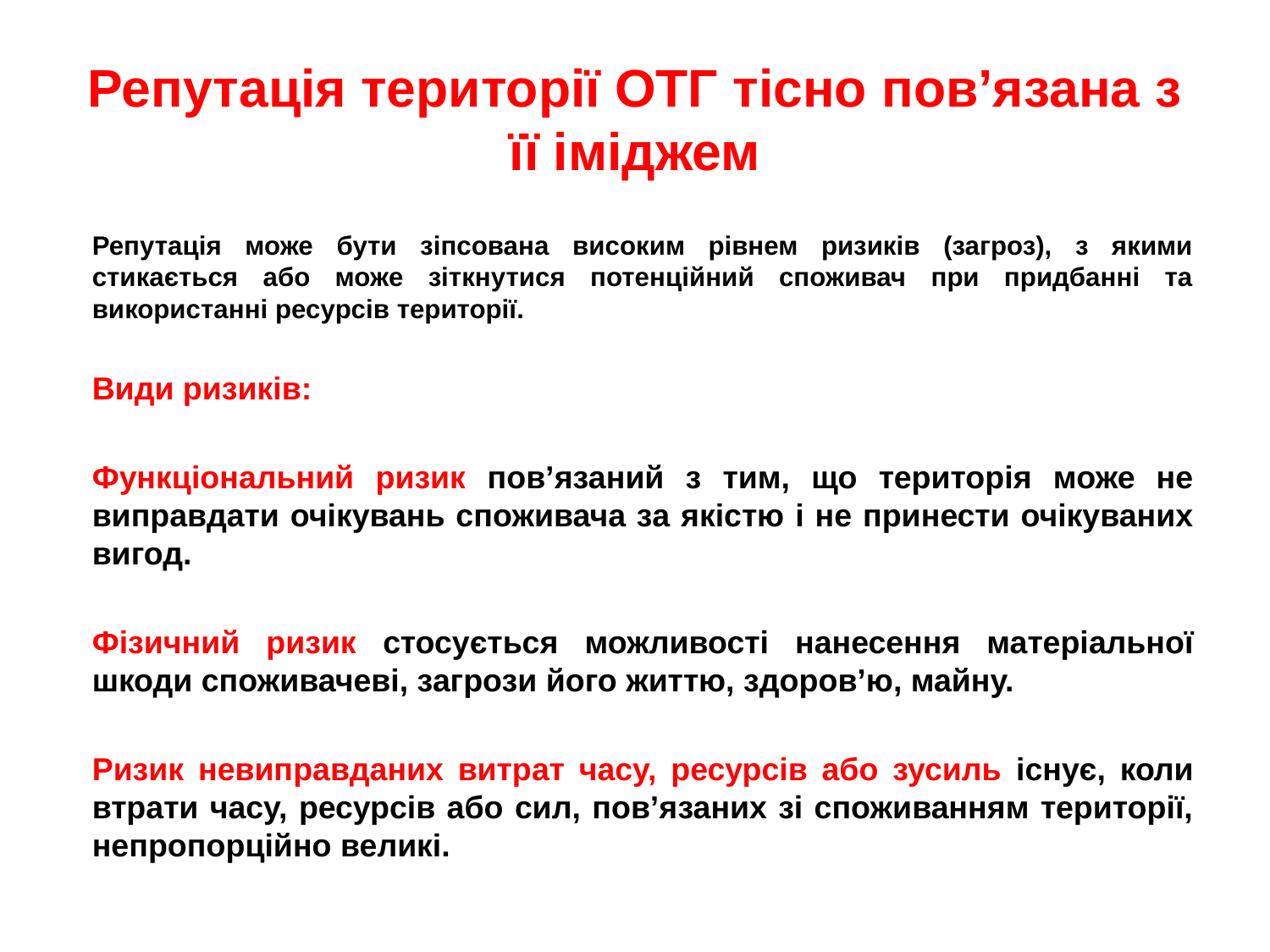

# Репутація території ОТГ тісно пов’язана з її іміджем
Репутація може бути зіпсована високим рівнем ризиків (загроз), з якими стикається або може зіткнутися потенційний споживач при придбанні та використанні ресурсів території.

Види ризиків:

Функціональний ризик пов’язаний з тим, що територія може не виправдати очікувань споживача за якістю і не принести очікуваних вигод.

Фізичний ризик стосується можливості нанесення матеріальної шкоди споживачеві, загрози його життю, здоров’ю, майну.

Ризик невиправданих витрат часу, ресурсів або зусиль існує, коли втрати часу, ресурсів або сил, пов’язаних зі споживанням території, непропорційно великі.